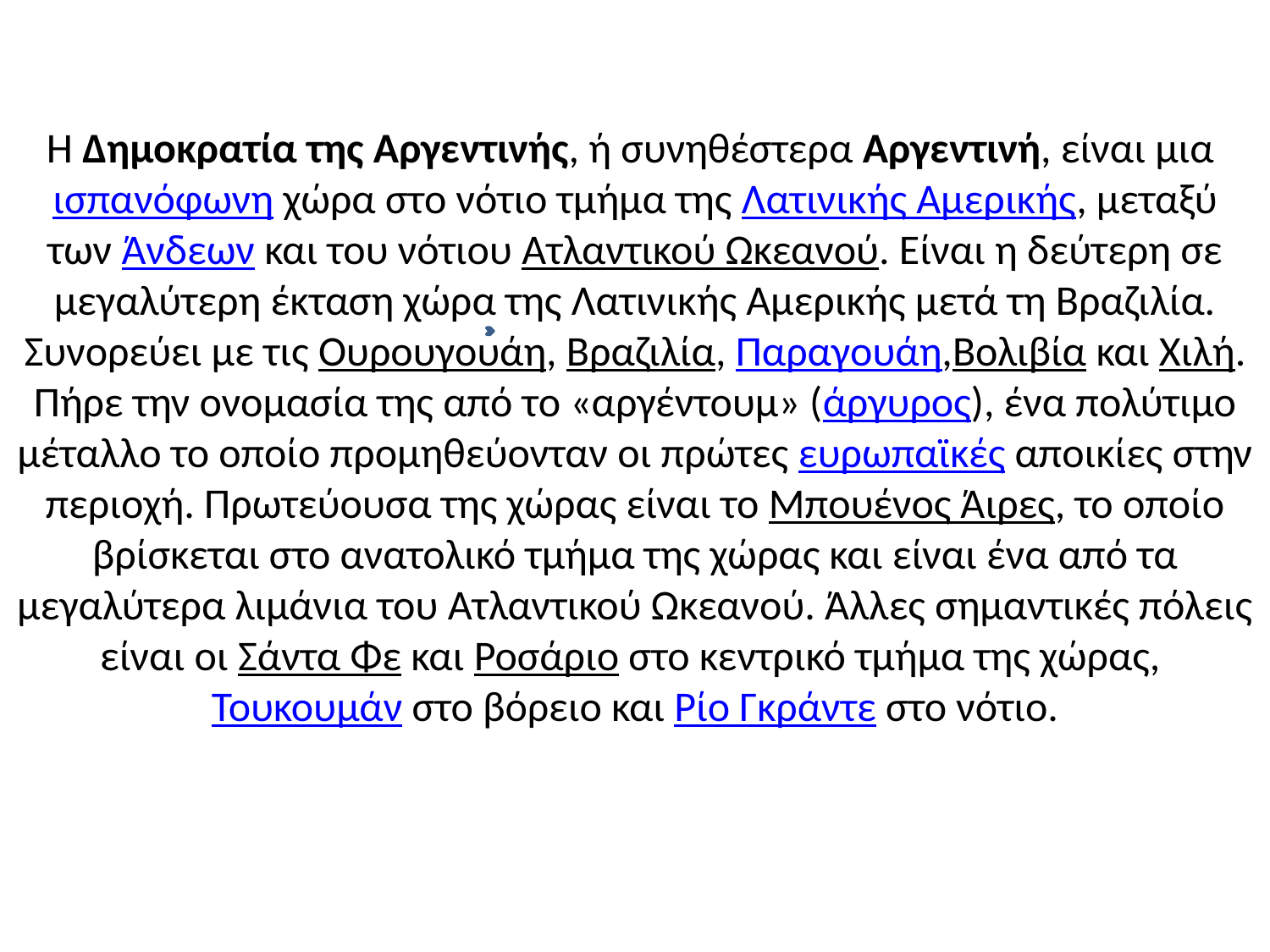

# Η Δημοκρατία της Αργεντινής, ή συνηθέστερα Αργεντινή, είναι μια ισπανόφωνη χώρα στο νότιο τμήμα της Λατινικής Αμερικής, μεταξύ των Άνδεων και του νότιου Ατλαντικού Ωκεανού. Είναι η δεύτερη σε μεγαλύτερη έκταση χώρα της Λατινικής Αμερικής μετά τη Βραζιλία. Συνορεύει με τις Ουρουγουάη, Βραζιλία, Παραγουάη,Βολιβία και Χιλή. Πήρε την ονομασία της από το «αργέντουμ» (άργυρος), ένα πολύτιμο μέταλλο το οποίο προμηθεύονταν οι πρώτες ευρωπαϊκές αποικίες στην περιοχή. Πρωτεύουσα της χώρας είναι το Μπουένος Άιρες, το οποίο βρίσκεται στο ανατολικό τμήμα της χώρας και είναι ένα από τα μεγαλύτερα λιμάνια του Ατλαντικού Ωκεανού. Άλλες σημαντικές πόλεις είναι οι Σάντα Φε και Ροσάριο στο κεντρικό τμήμα της χώρας, Τουκουμάν στο βόρειο και Ρίο Γκράντε στο νότιο.